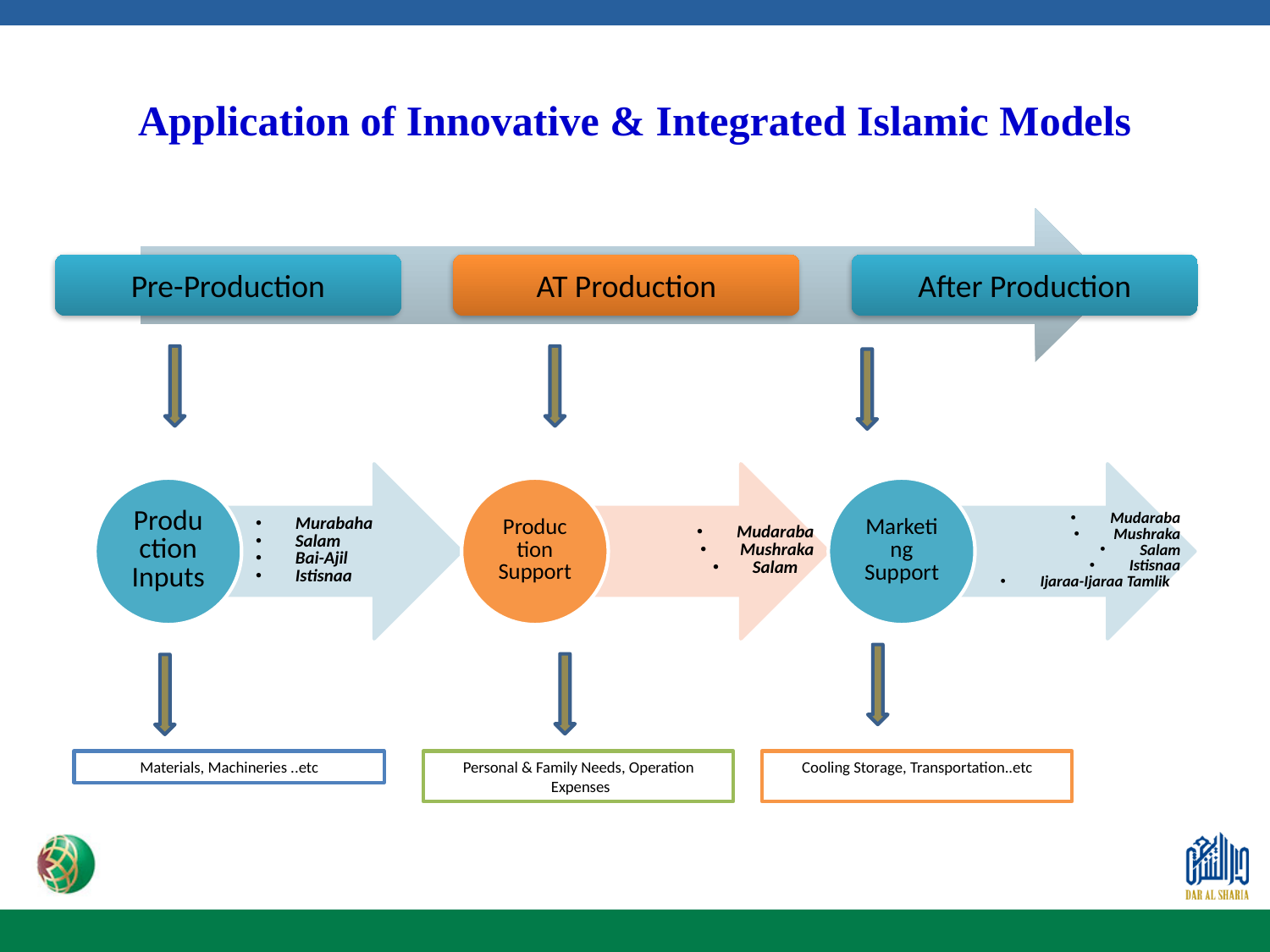

# Application of Innovative & Integrated Islamic Models
Pre-Production
AT Production
After Production

Production Inputs
Murabaha
Production Support
Marketing Support
Mudaraba
Mudaraba
Salam
Bai-Ajil
Istisnaa
Mushraka
Mushraka
Salam
Istisnaa
Ijaraa-Ijaraa Tamlik
Salam

Materials, Machineries ..etc
Personal & Family Needs, Operation Expenses
Cooling Storage, Transportation..etc